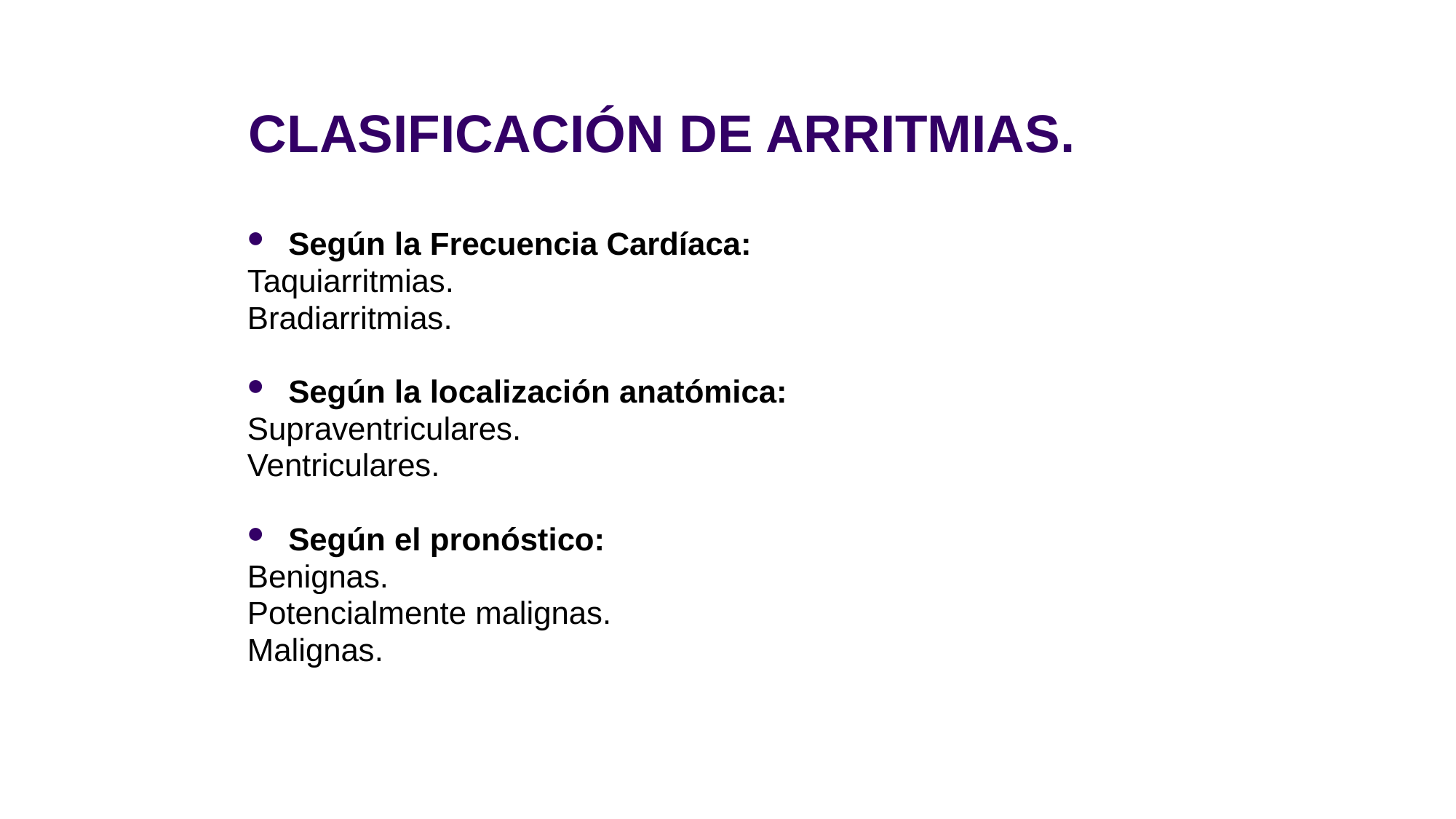

# CLASIFICACIÓN DE ARRITMIAS.
Según la Frecuencia Cardíaca:
Taquiarritmias.
Bradiarritmias.

Según la localización anatómica:
Supraventriculares.
Ventriculares.

Según el pronóstico:
Benignas.
Potencialmente malignas.
Malignas.